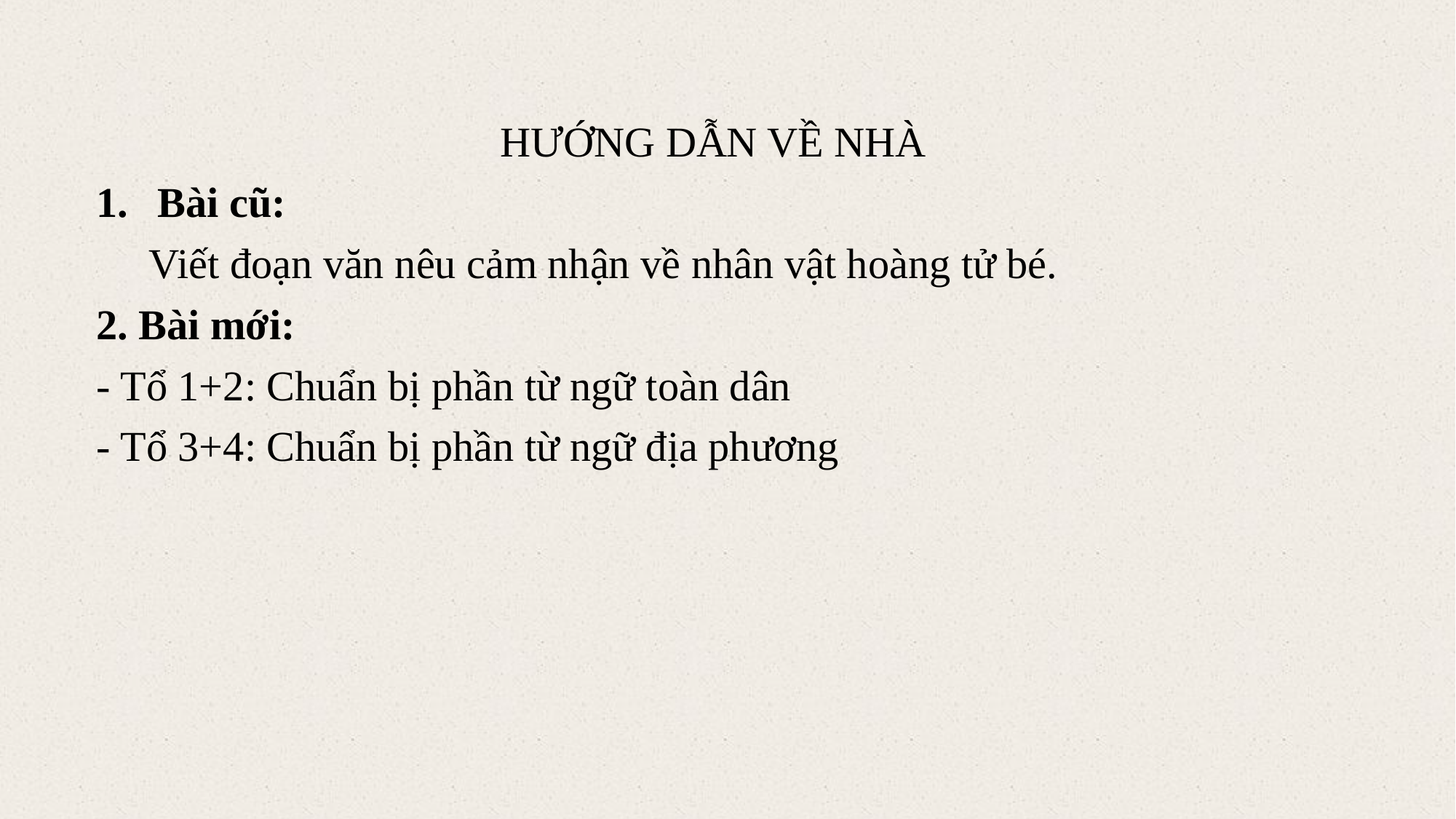

HƯỚNG DẪN VỀ NHÀ
Bài cũ:
     Viết đoạn văn nêu cảm nhận về nhân vật hoàng tử bé.
2. Bài mới:
- Tổ 1+2: Chuẩn bị phần từ ngữ toàn dân
- Tổ 3+4: Chuẩn bị phần từ ngữ địa phương